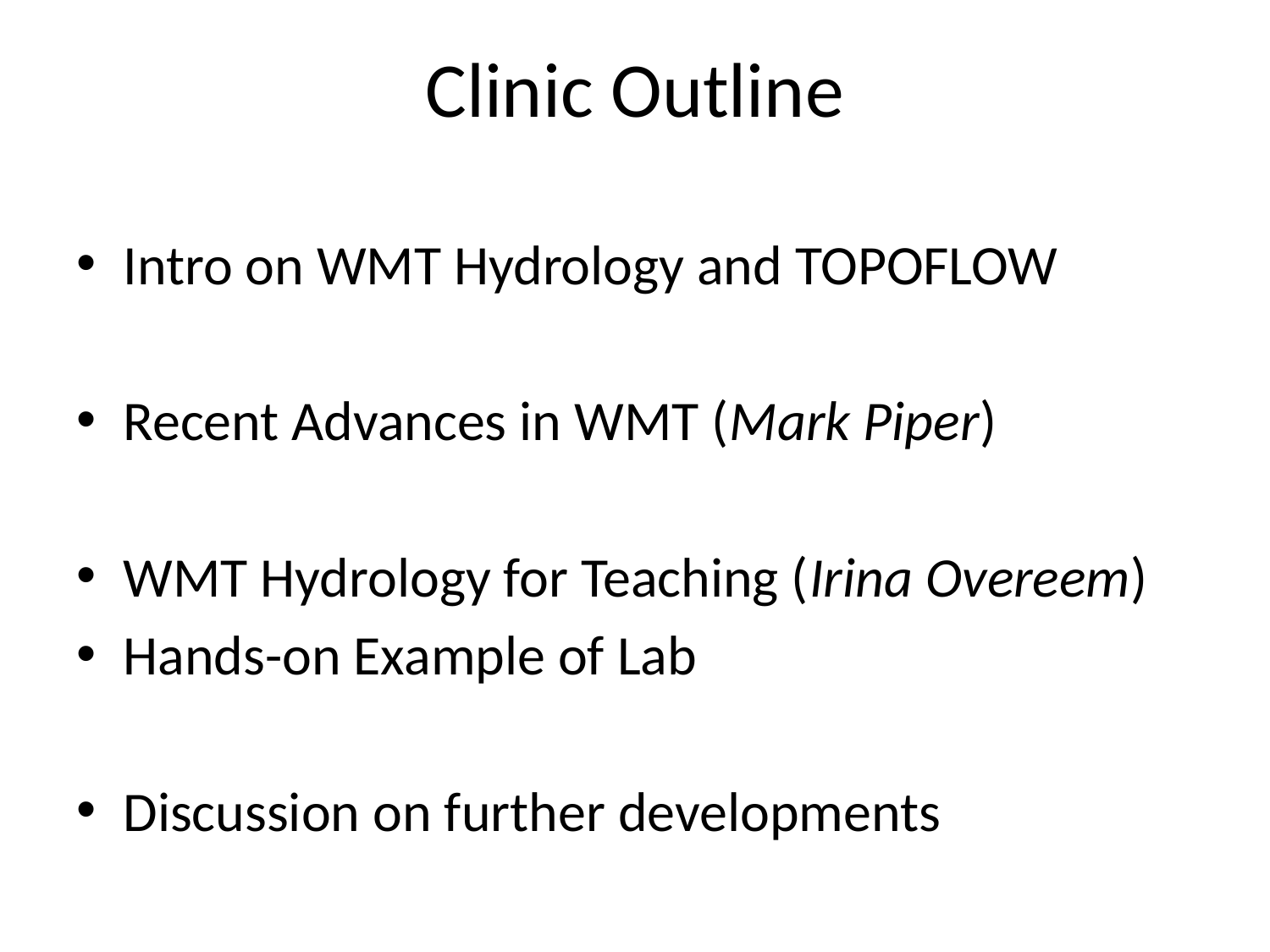

# Clinic Outline
Intro on WMT Hydrology and TOPOFLOW

Recent Advances in WMT (Mark Piper)

WMT Hydrology for Teaching (Irina Overeem)
Hands-on Example of Lab

Discussion on further developments